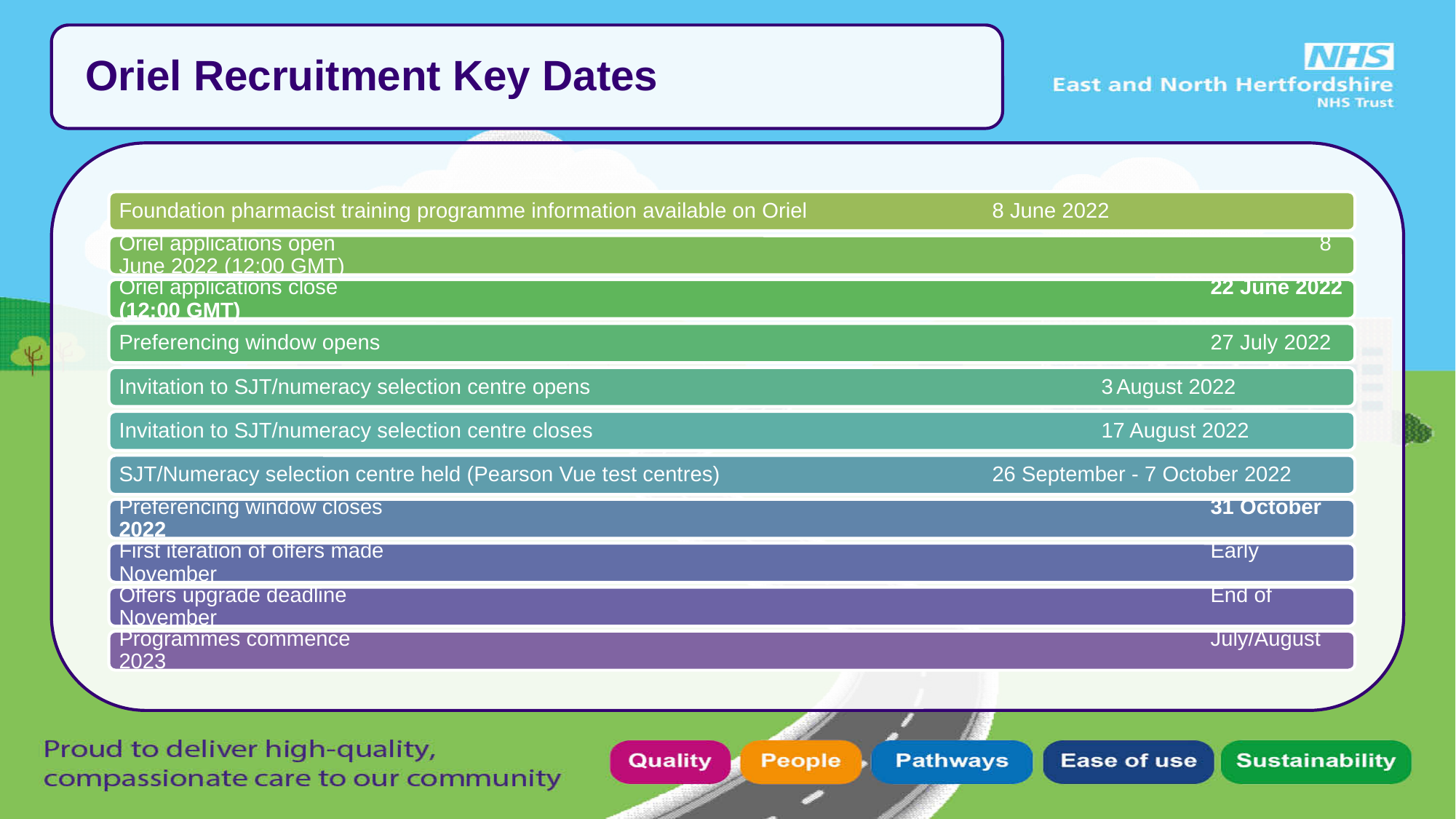

Oriel Recruitment Key Dates
Foundation pharmacist training programme information available on Oriel		8 June 2022
Oriel applications open 									8 June 2022 (12:00 GMT)
Oriel applications close 								22 June 2022 (12:00 GMT)
Preferencing window opens 								27 July 2022
Invitation to SJT/numeracy selection centre opens 					3 August 2022
Invitation to SJT/numeracy selection centre closes 					17 August 2022
SJT/Numeracy selection centre held (Pearson Vue test centres)			26 September - 7 October 2022
Preferencing window closes 								31 October 2022
First iteration of offers made 								Early November
Offers upgrade deadline								End of  November
Programmes commence 								July/August 2023